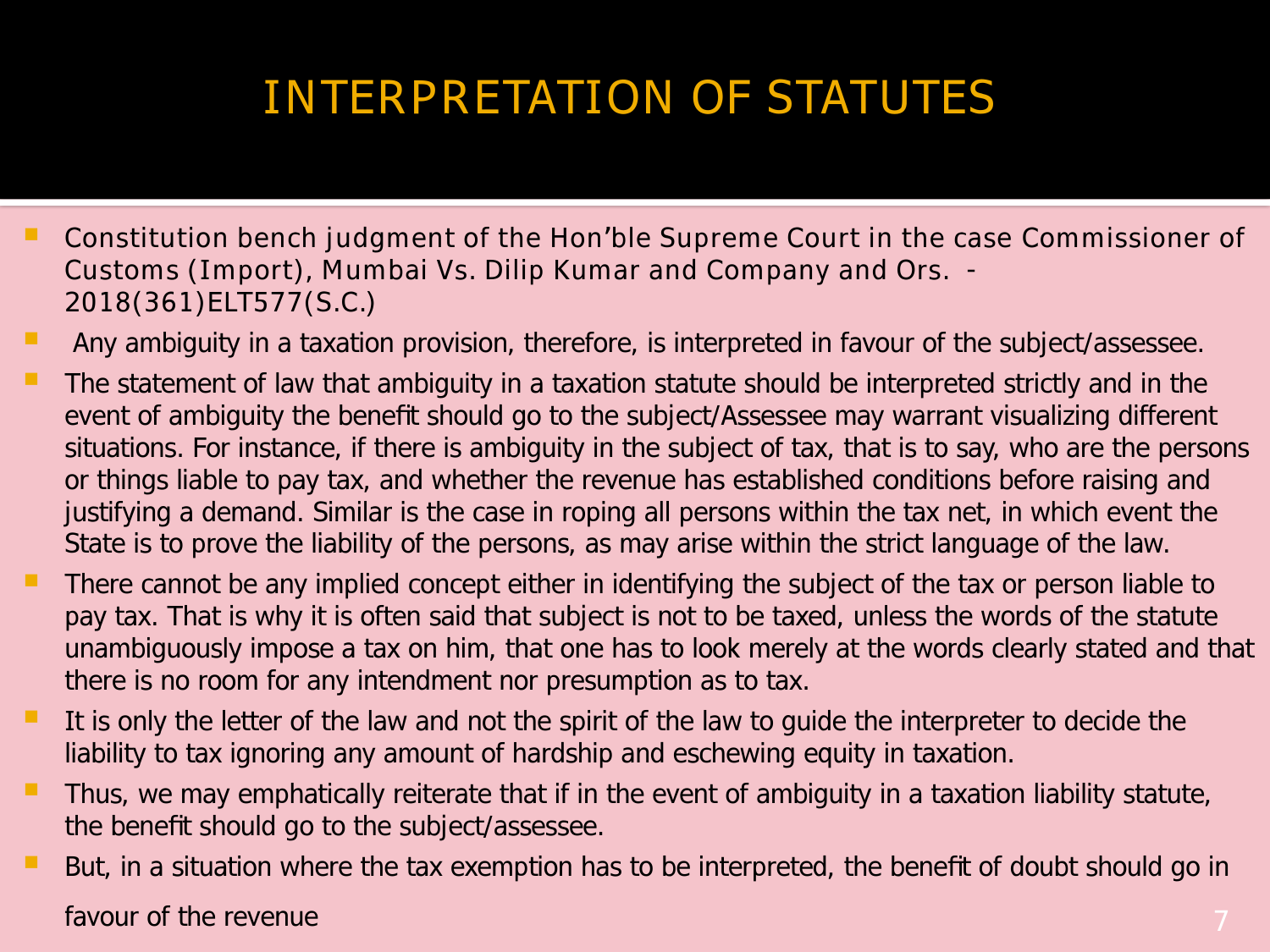

# INTERPRETATION OF STATUTES
Constitution bench judgment of the Hon’ble Supreme Court in the case Commissioner of Customs (Import), Mumbai Vs. Dilip Kumar and Company and Ors.  - 2018(361)ELT577(S.C.)
 Any ambiguity in a taxation provision, therefore, is interpreted in favour of the subject/assessee.
The statement of law that ambiguity in a taxation statute should be interpreted strictly and in the event of ambiguity the benefit should go to the subject/Assessee may warrant visualizing different situations. For instance, if there is ambiguity in the subject of tax, that is to say, who are the persons or things liable to pay tax, and whether the revenue has established conditions before raising and justifying a demand. Similar is the case in roping all persons within the tax net, in which event the State is to prove the liability of the persons, as may arise within the strict language of the law.
There cannot be any implied concept either in identifying the subject of the tax or person liable to pay tax. That is why it is often said that subject is not to be taxed, unless the words of the statute unambiguously impose a tax on him, that one has to look merely at the words clearly stated and that there is no room for any intendment nor presumption as to tax.
It is only the letter of the law and not the spirit of the law to guide the interpreter to decide the liability to tax ignoring any amount of hardship and eschewing equity in taxation.
Thus, we may emphatically reiterate that if in the event of ambiguity in a taxation liability statute, the benefit should go to the subject/assessee.
But, in a situation where the tax exemption has to be interpreted, the benefit of doubt should go in favour of the revenue

7